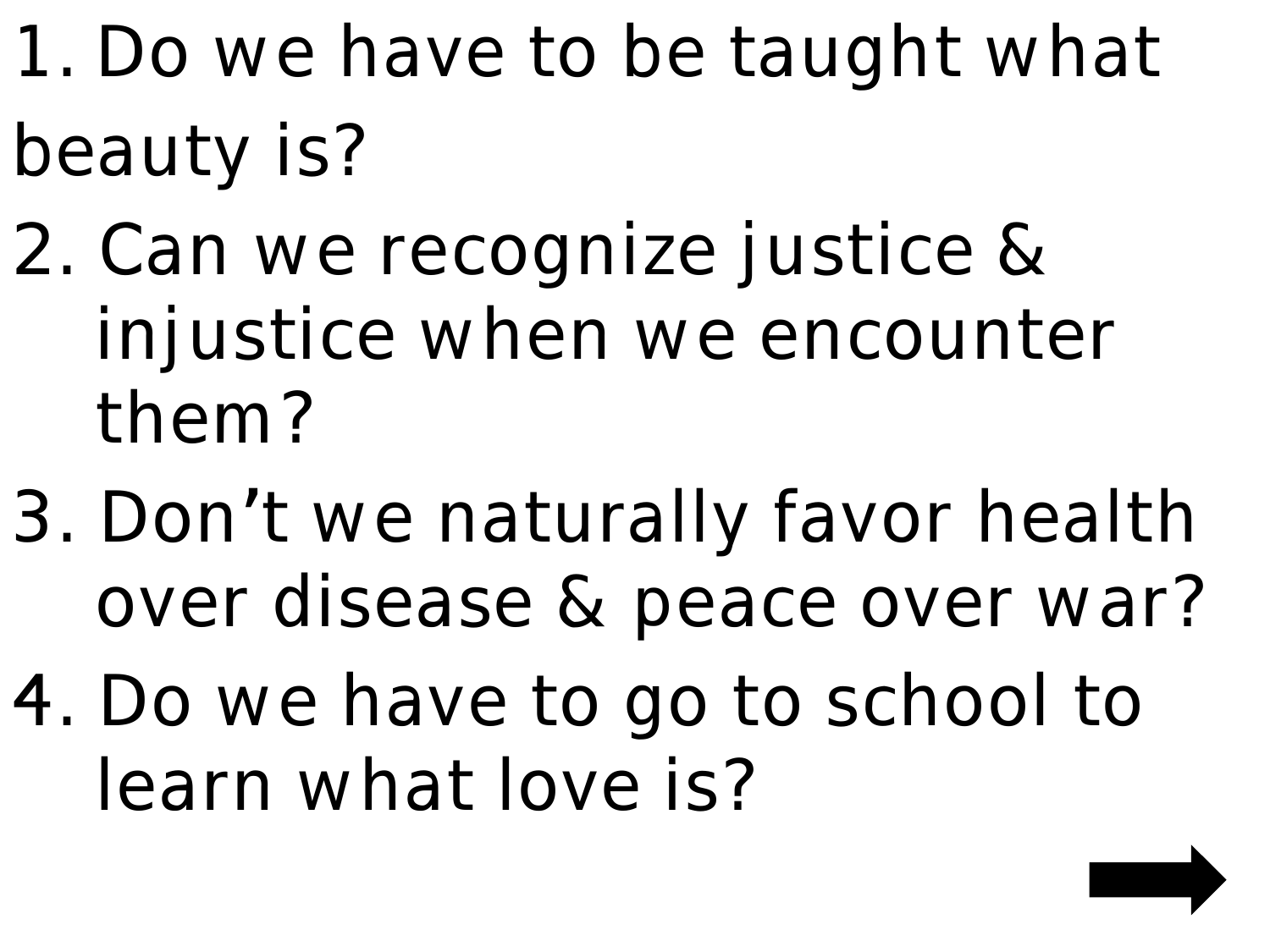

Do we have to be taught what
beauty is?
2. Can we recognize justice & injustice when we encounter them?
3. Don’t we naturally favor health over disease & peace over war?
4. Do we have to go to school to learn what love is?